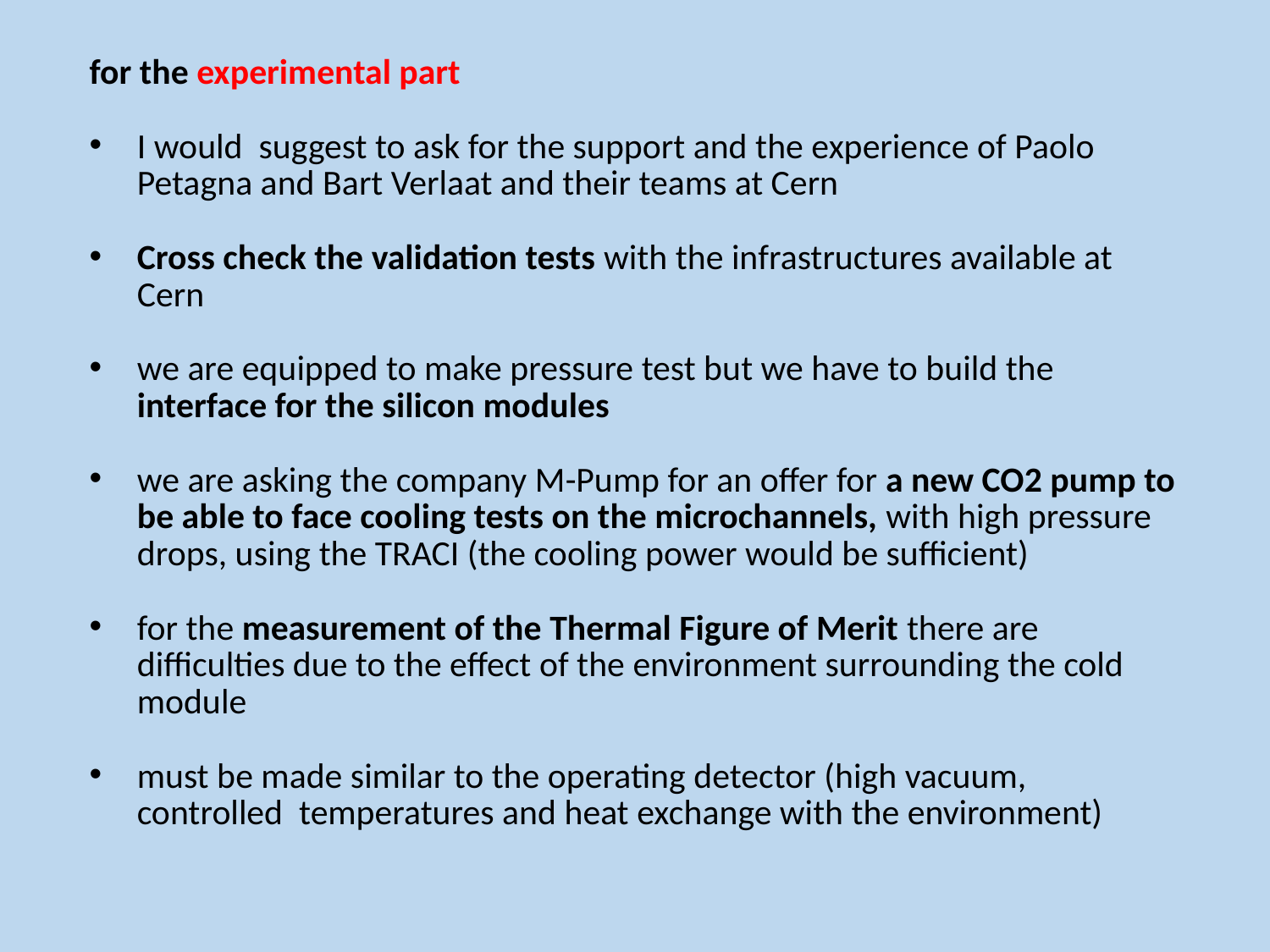

for the experimental part

I would  suggest to ask for the support and the experience of Paolo Petagna and Bart Verlaat and their teams at Cern

Cross check the validation tests with the infrastructures available at Cern

we are equipped to make pressure test but we have to build the interface for the silicon modules

we are asking the company M-Pump for an offer for a new CO2 pump to be able to face cooling tests on the microchannels, with high pressure drops, using the TRACI (the cooling power would be sufficient)

for the measurement of the Thermal Figure of Merit there are difficulties due to the effect of the environment surrounding the cold module

must be made similar to the operating detector (high vacuum, controlled  temperatures and heat exchange with the environment)